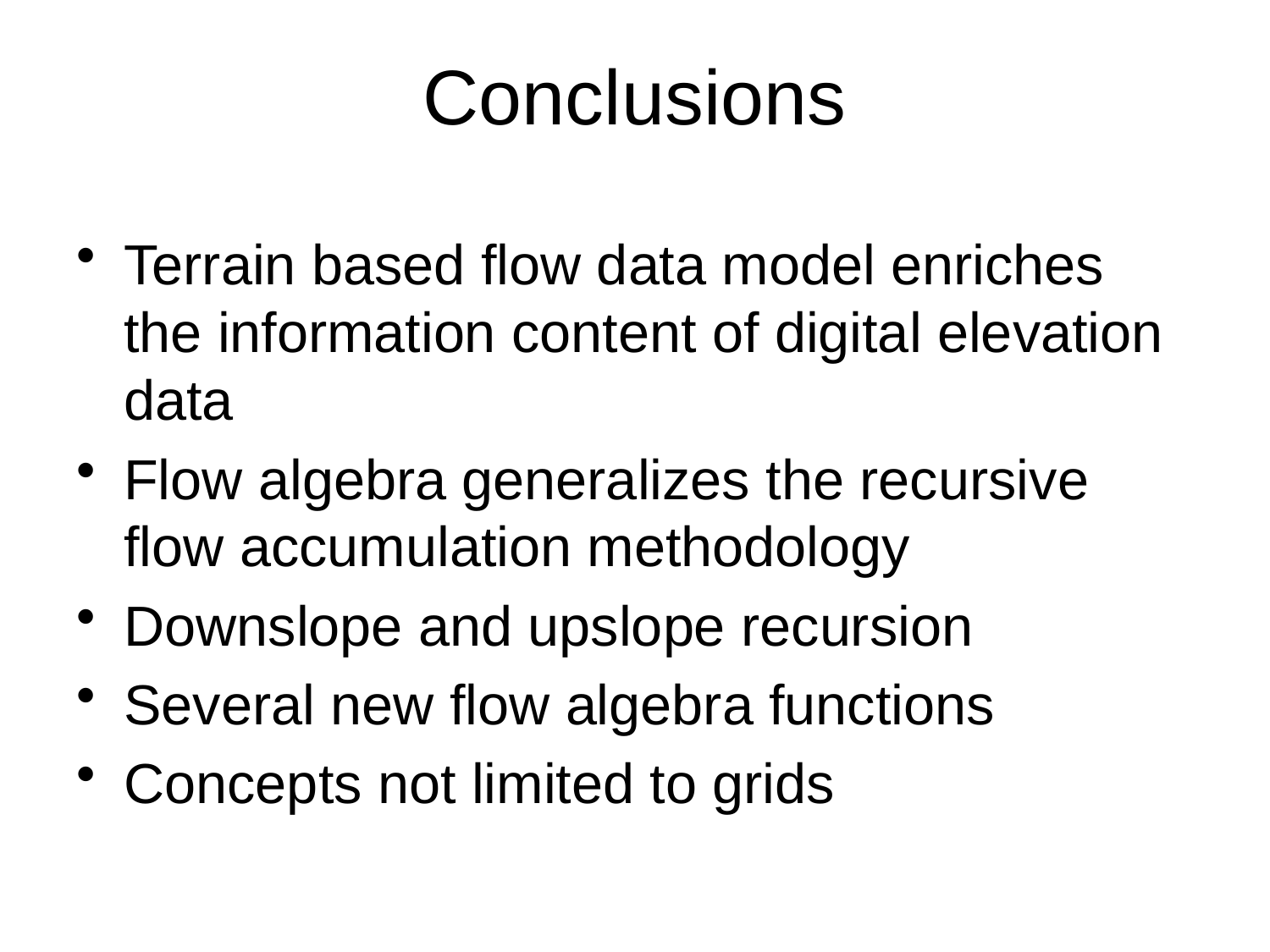

# Conclusions
Terrain based flow data model enriches the information content of digital elevation data
Flow algebra generalizes the recursive flow accumulation methodology
Downslope and upslope recursion
Several new flow algebra functions
Concepts not limited to grids